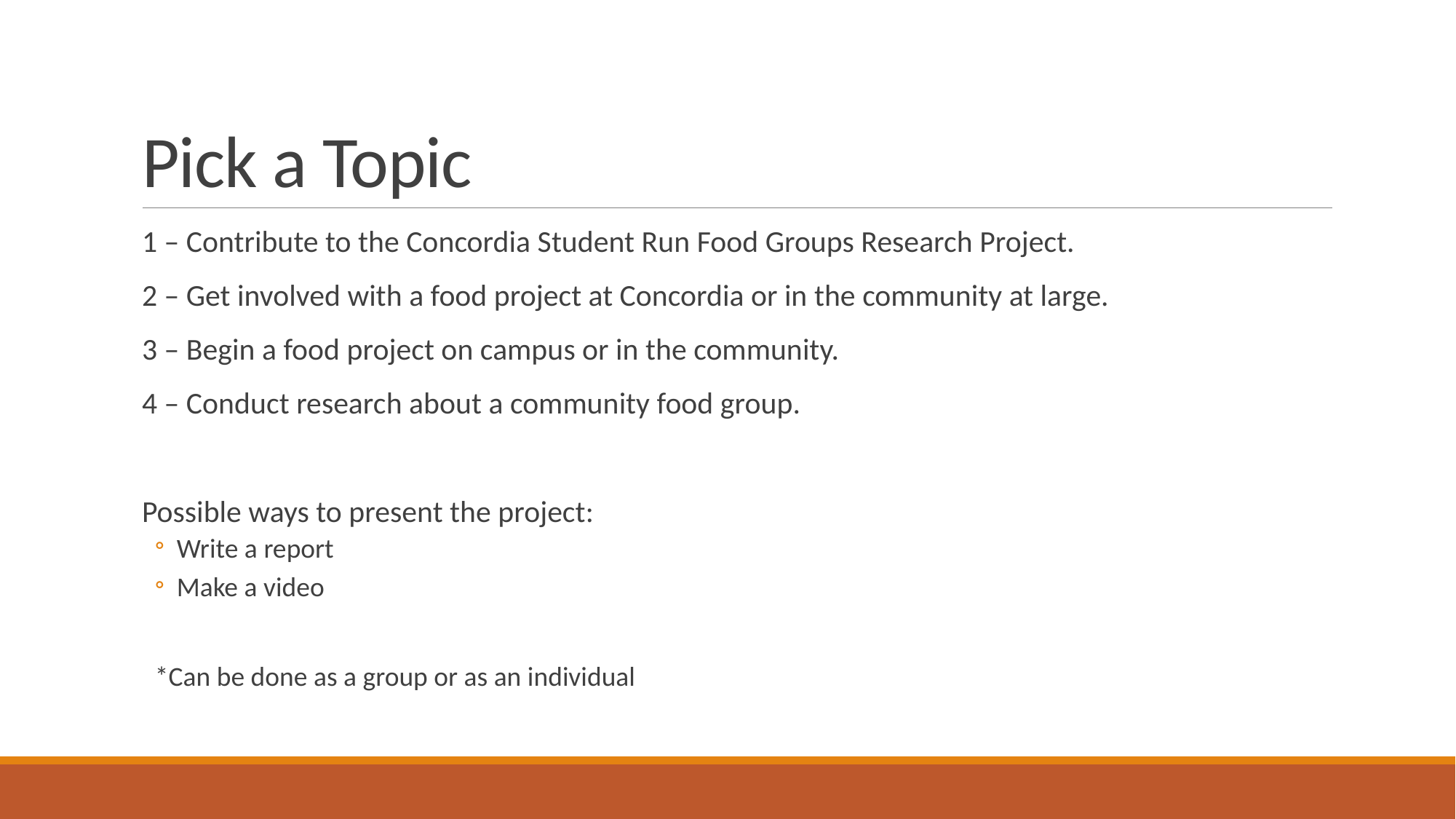

# Pick a Topic
1 – Contribute to the Concordia Student Run Food Groups Research Project.
2 – Get involved with a food project at Concordia or in the community at large.
3 – Begin a food project on campus or in the community.
4 – Conduct research about a community food group.

Possible ways to present the project:
Write a report
Make a video

*Can be done as a group or as an individual